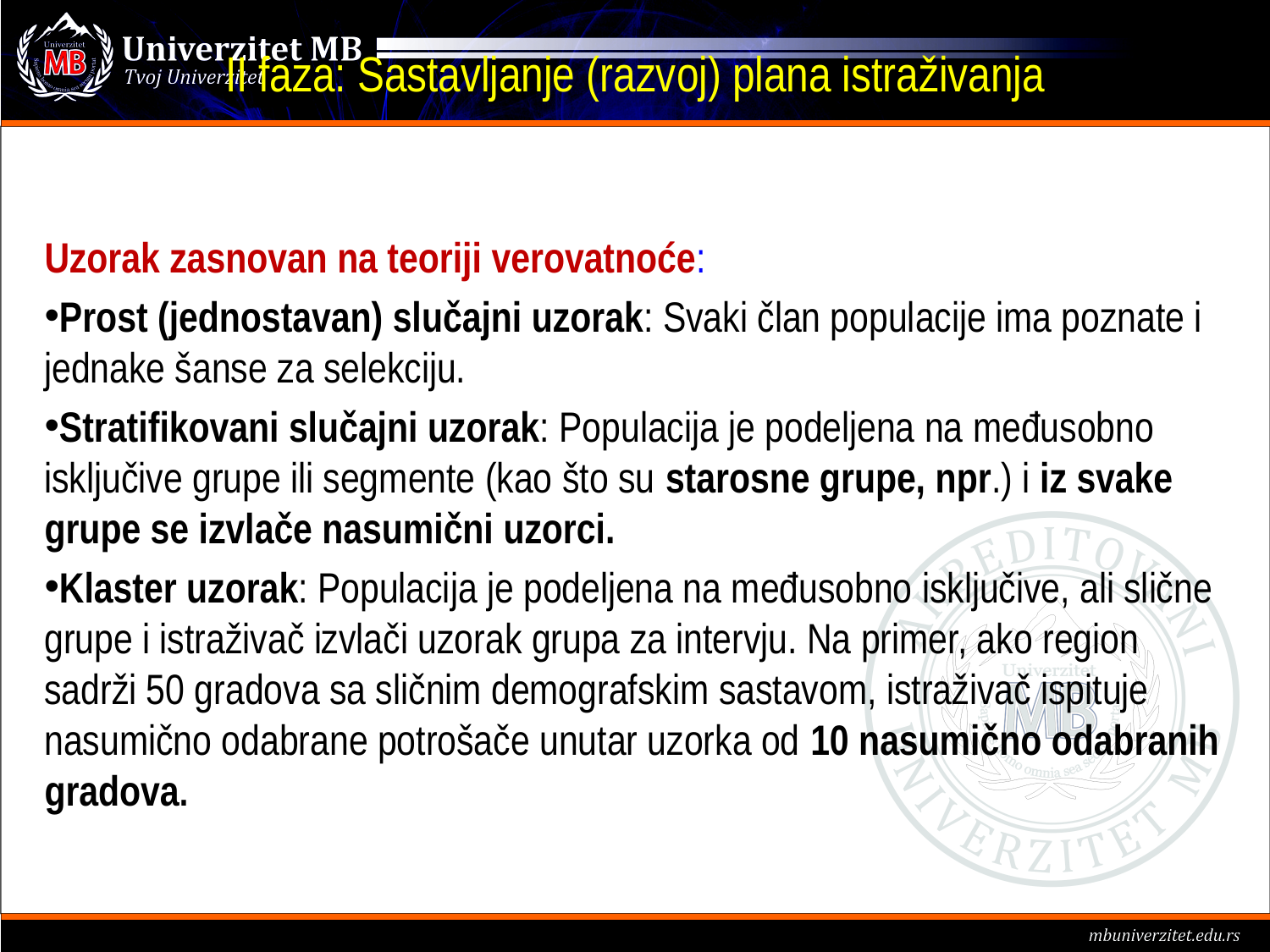

# II faza: Sastavljanje (razvoj) plana istraživanja

Uzorak zasnovan na teoriji verovatnoće:
Prost (jednostavan) slučajni uzorak: Svaki član populacije ima poznate i jednake šanse za selekciju.
Stratifikovani slučajni uzorak: Populacija je podeljena na međusobno isključive grupe ili segmente (kao što su starosne grupe, npr.) i iz svake grupe se izvlače nasumični uzorci.
Klaster uzorak: Populacija je podeljena na međusobno isključive, ali slične grupe i istraživač izvlači uzorak grupa za intervju. Na primer, ako region  sadrži 50 gradova sa sličnim demografskim sastavom, istraživač ispituje nasumično odabrane potrošače unutar uzorka od 10 nasumično odabranih gradova.